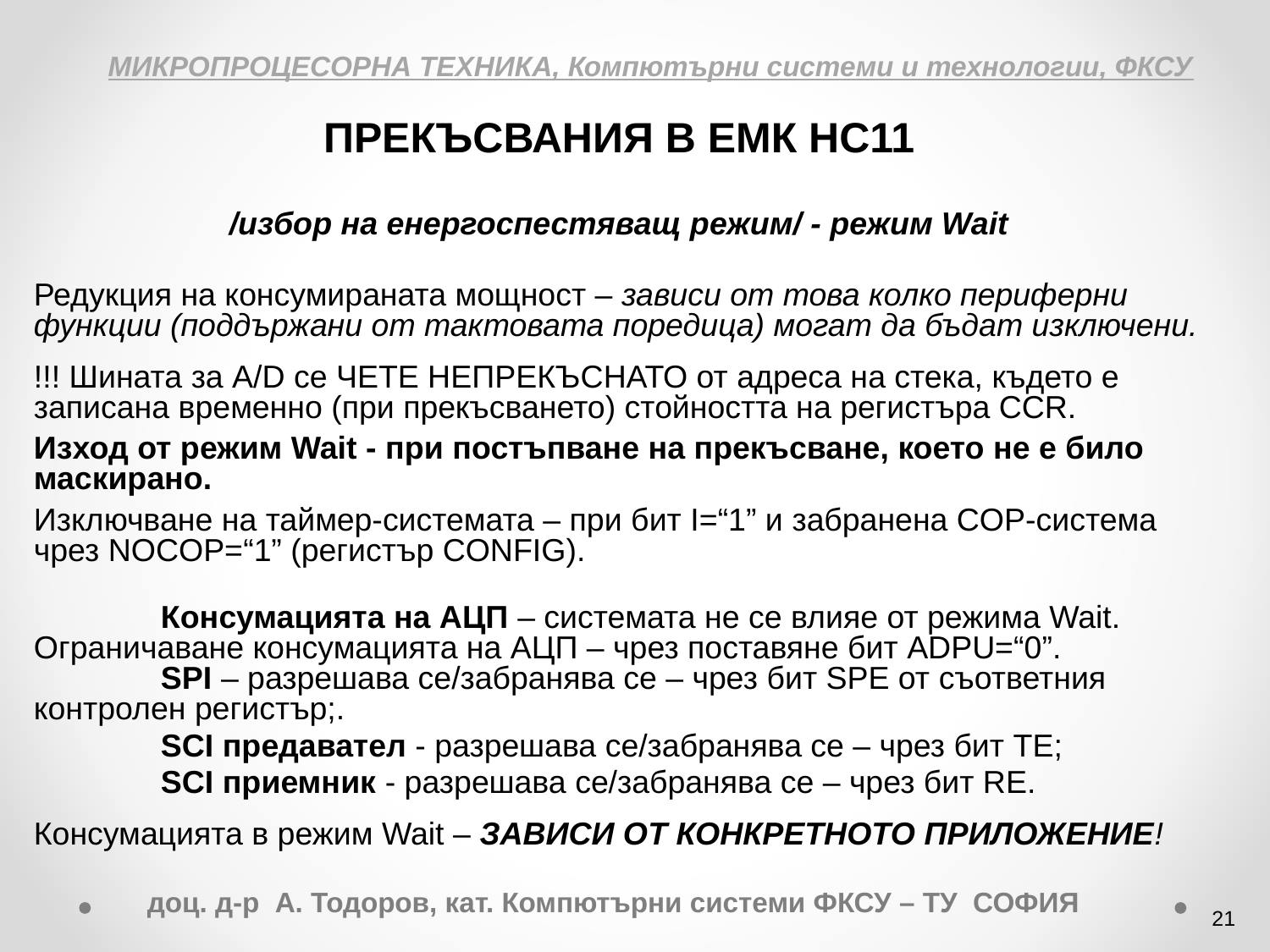

МИКРОПРОЦЕСОРНА ТЕХНИКА, Компютърни системи и технологии, ФКСУ

ПРЕКЪСВАНИЯ В ЕМК НС11

/избор на енергоспестяващ режим/ - режим Wait

Редукция на консумираната мощност – зависи от това колко периферни функции (поддържани от тактовата поредица) могат да бъдат изключени.
!!! Шината за А/D се ЧЕТЕ НЕПРЕКЪСНАТО от адреса на стека, където e записана временно (при прекъсването) стойността на регистъра CCR.
Изход от режим Wait - при постъпване на прекъсване, което не е било маскирано.
Изключване на таймер-системата – при бит I=“1” и забранена COP-система чрез NOCOP=“1” (регистър CONFIG).

	Консумацията на АЦП – системата не се влияе от режима Wait. Ограничаване консумацията на АЦП – чрез поставяне бит ADPU=“0”.
	SPI – разрешава се/забранява се – чрез бит SPE от съответния контролен регистър;.
	SCI предавател - разрешава се/забранява се – чрез бит TE;
	SCI приемник - разрешава се/забранява се – чрез бит RE.
Консумацията в режим Wait – ЗАВИСИ ОТ КОНКРЕТНОТО ПРИЛОЖЕНИЕ!

доц. д-р  А. Тодоров, кат. Компютърни системи ФКСУ – ТУ  СОФИЯ
21